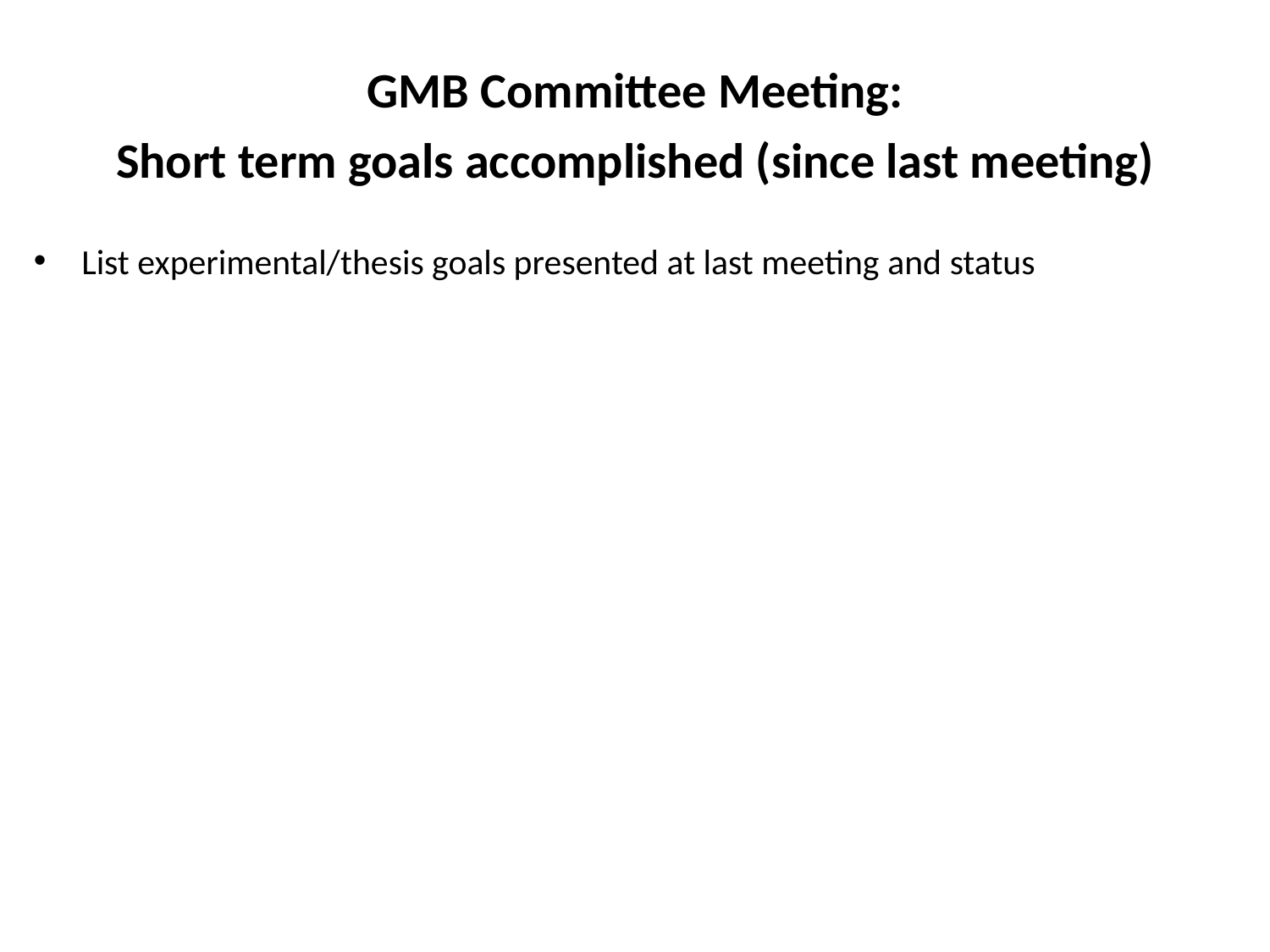

# GMB Committee Meeting: Short term goals accomplished (since last meeting)
List experimental/thesis goals presented at last meeting and status